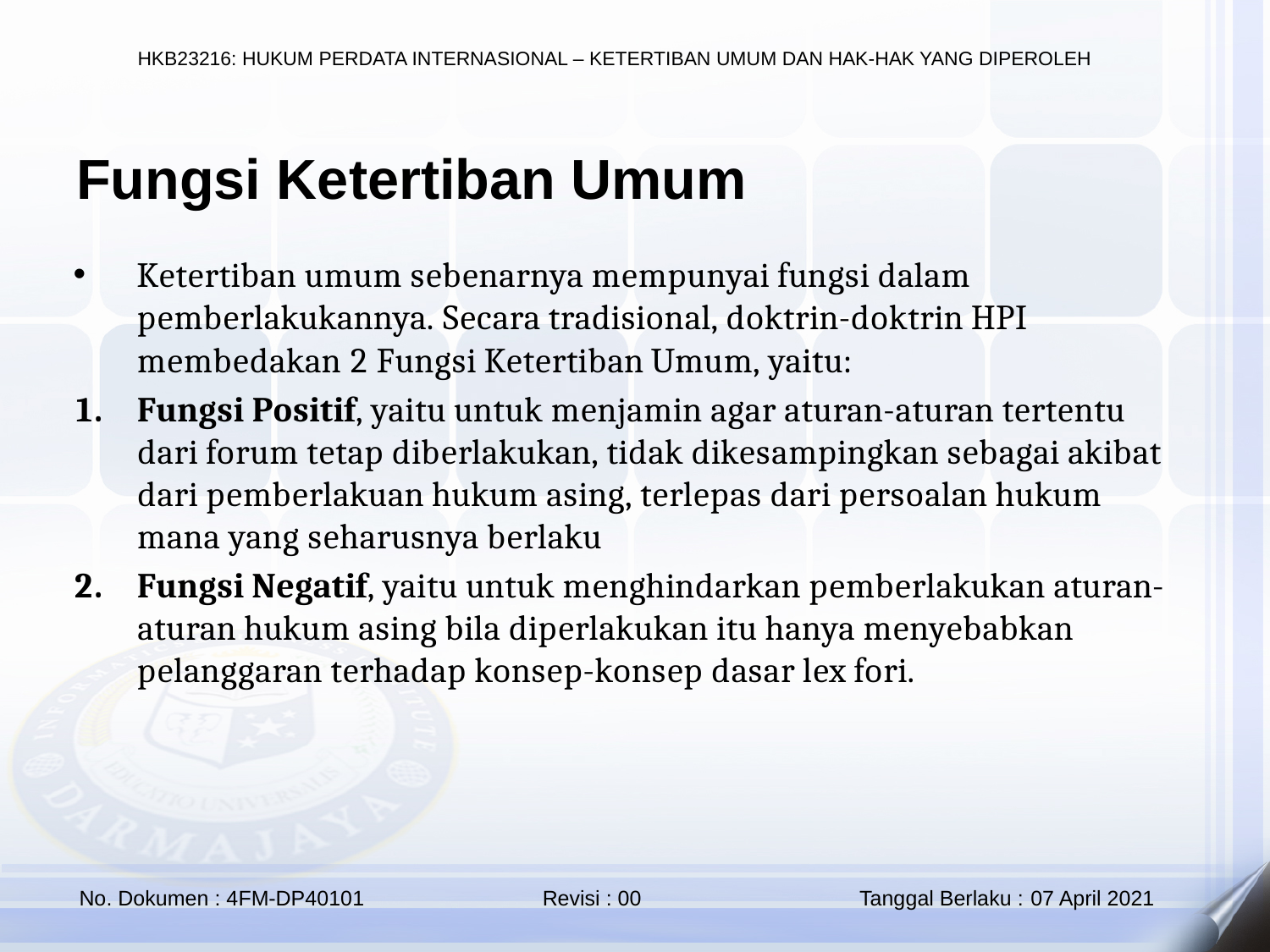

Fungsi Ketertiban Umum
Ketertiban umum sebenarnya mempunyai fungsi dalam pemberlakukannya. Secara tradisional, doktrin-doktrin HPI membedakan 2 Fungsi Ketertiban Umum, yaitu:
Fungsi Positif, yaitu untuk menjamin agar aturan-aturan tertentu dari forum tetap diberlakukan, tidak dikesampingkan sebagai akibat dari pemberlakuan hukum asing, terlepas dari persoalan hukum mana yang seharusnya berlaku
Fungsi Negatif, yaitu untuk menghindarkan pemberlakukan aturan-aturan hukum asing bila diperlakukan itu hanya menyebabkan pelanggaran terhadap konsep-konsep dasar lex fori.